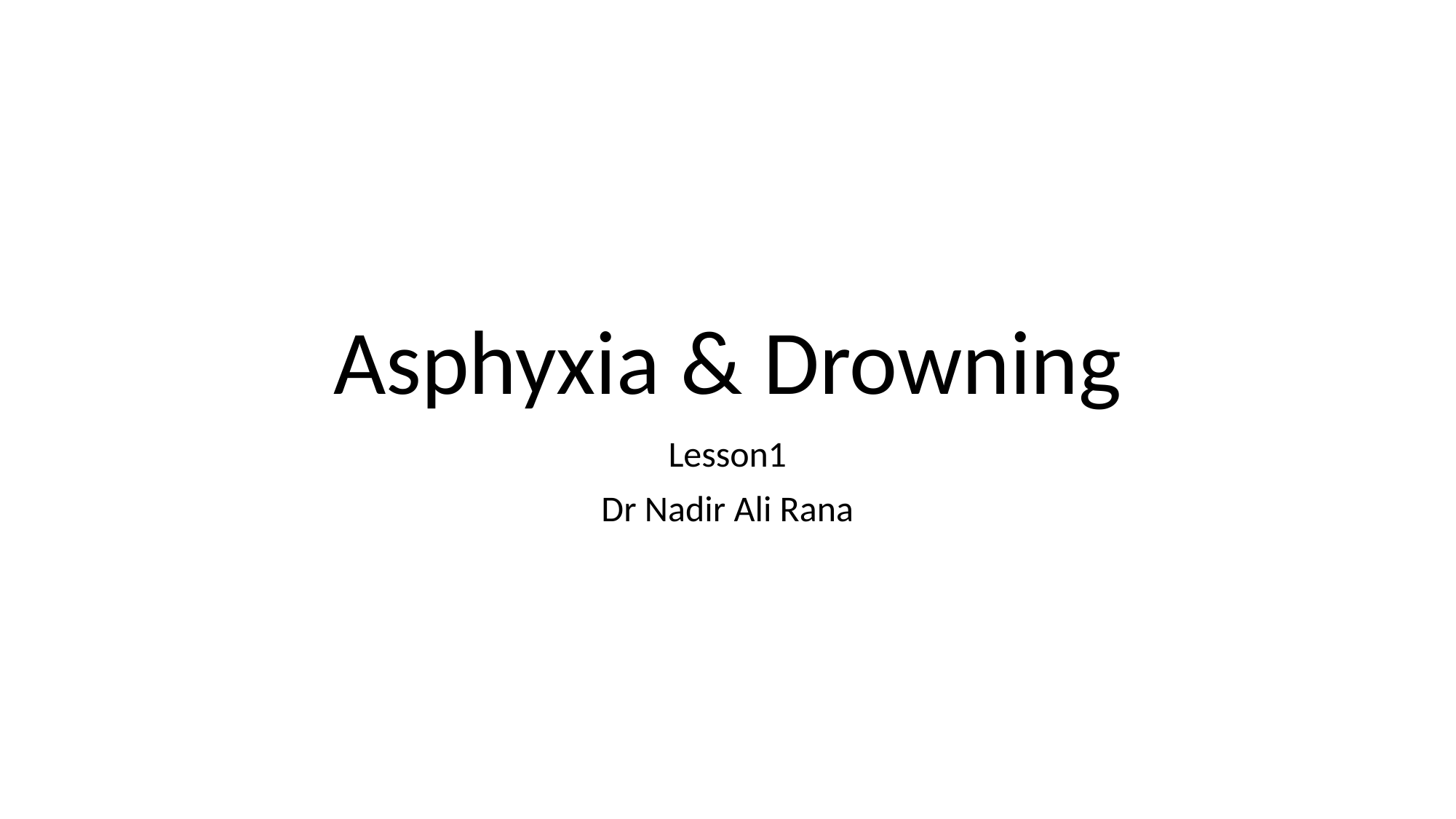

# Asphyxia & Drowning
Lesson1
Dr Nadir Ali Rana